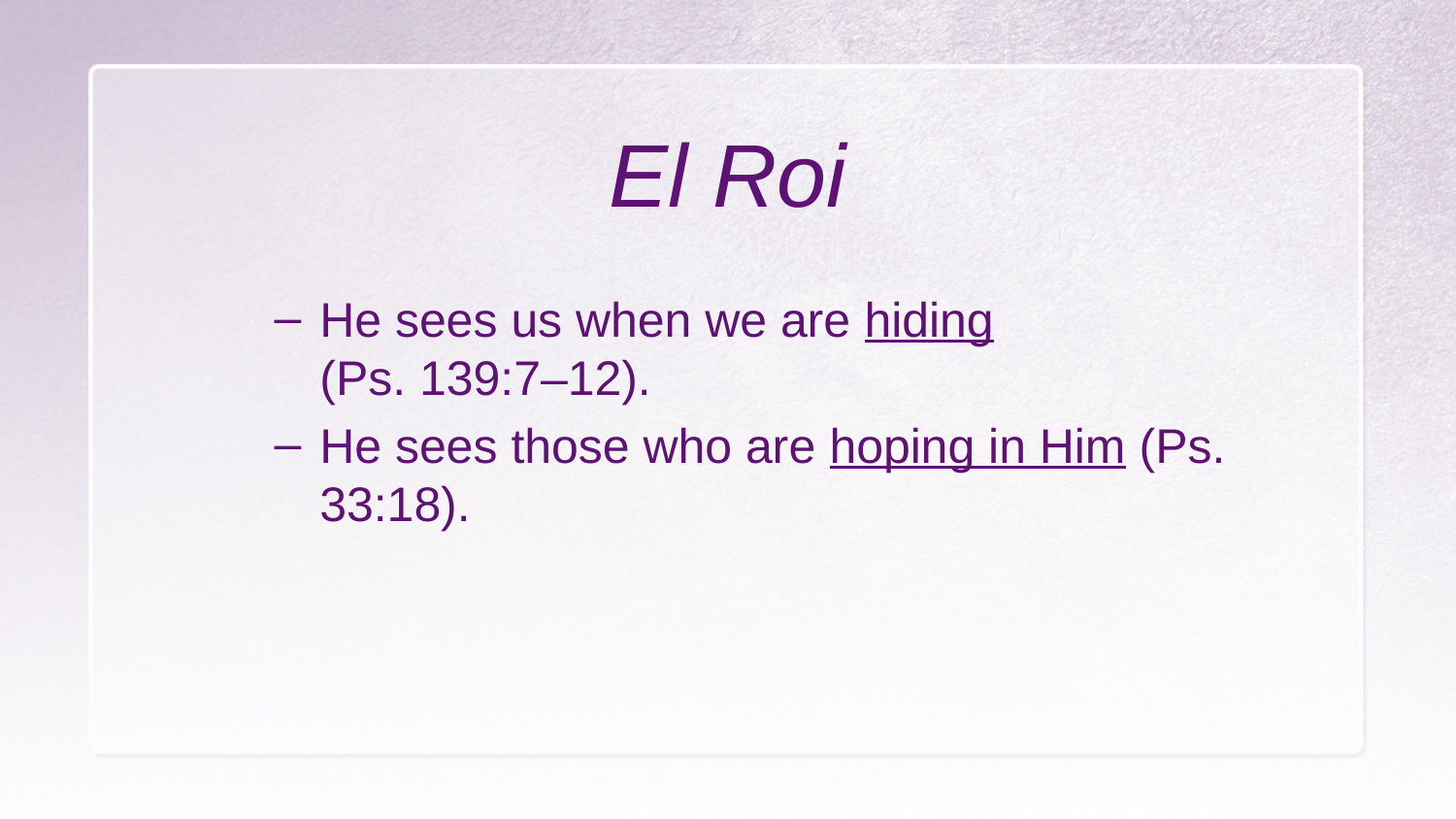

# El Roi
He sees us when we are hiding
(Ps. 139:7–12).
He sees those who are hoping in Him (Ps. 33:18).